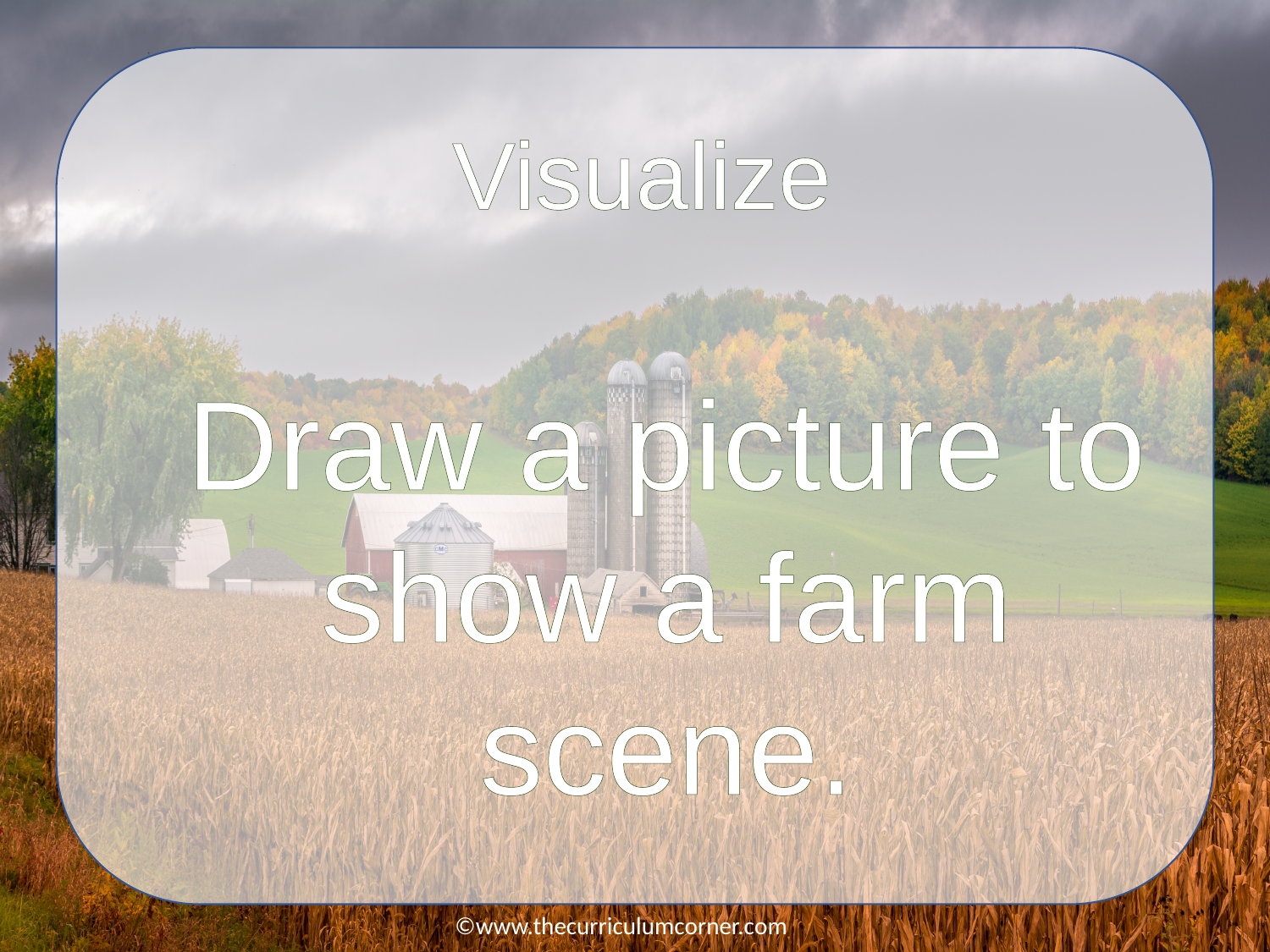

Visualize
Draw a picture to show a farm scene.
©www.thecurriculumcorner.com